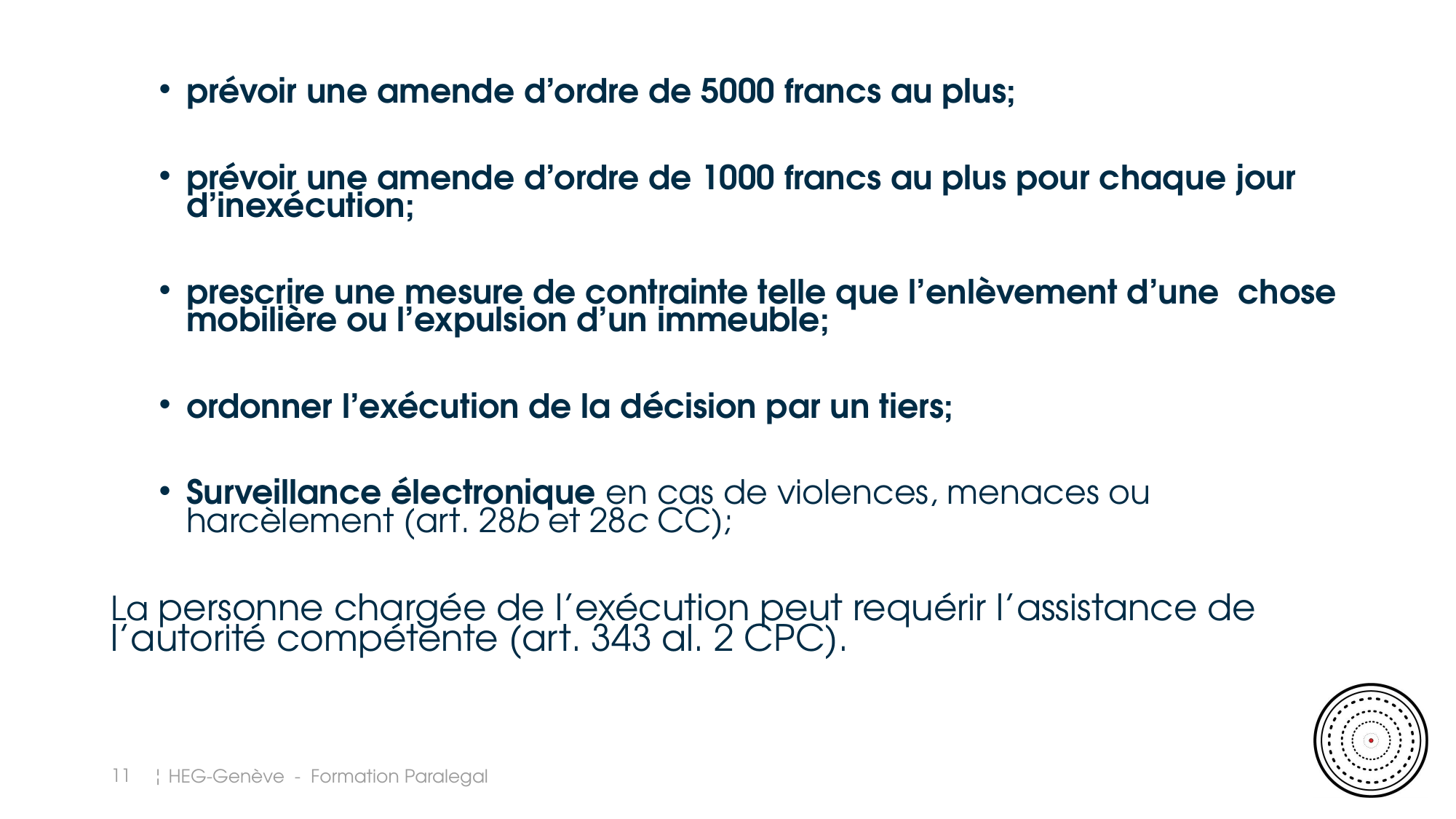

prévoir une amende d’ordre de 5000 francs au plus;

prévoir une amende d’ordre de 1000 francs au plus pour chaque jour d’inexécution;

prescrire une mesure de contrainte telle que l’enlèvement d’une  chose mobilière ou l’expulsion d’un immeuble;

ordonner l’exécution de la décision par un tiers;

Surveillance électronique en cas de violences, menaces ou harcèlement (art. 28b et 28c CC);

La personne chargée de l’exécution peut requérir l’assistance de l’autorité compétente (art. 343 al. 2 CPC).

11
¦ HEG-Genève  -  Formation Paralegal